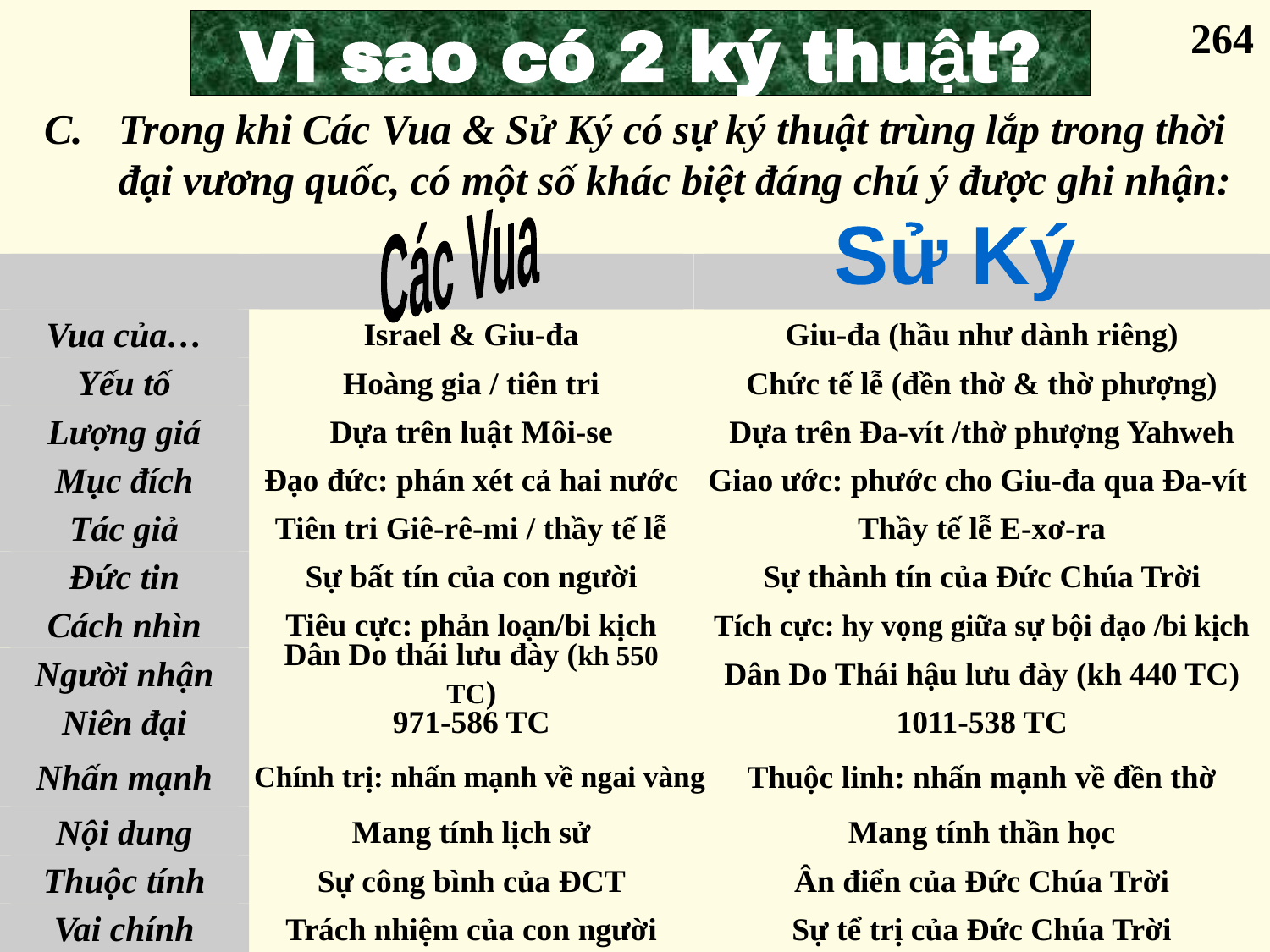

264
# Vì sao có 2 ký thuật?
Trong khi Các Vua & Sử Ký có sự ký thuật trùng lắp trong thời đại vương quốc, có một số khác biệt đáng chú ý được ghi nhận:
Các Vua
Sử Ký

Vua của…

Israel & Giu-đa

Giu-đa (hầu như dành riêng)

Yếu tố

Hoàng gia / tiên tri

Chức tế lễ (đền thờ & thờ phượng)

Lượng giá

Dựa trên luật Môi-se

Dựa trên Đa-vít /thờ phượng Yahweh

Mục đích

Đạo đức: phán xét cả hai nước

Giao ước: phước cho Giu-đa qua Đa-vít

Tác giả

Tiên tri Giê-rê-mi / thầy tế lễ

Thầy tế lễ E-xơ-ra

Đức tin

Sự bất tín của con người

Sự thành tín của Đức Chúa Trời

Cách nhìn

Tiêu cực: phản loạn/bi kịch

Tích cực: hy vọng giữa sự bội đạo /bi kịch

Người nhận

Dân Do thái lưu đày (kh 550 TC)

Dân Do Thái hậu lưu đày (kh 440 TC)

Niên đại

971-586 TC

1011-538 TC

Nhấn mạnh

Chính trị: nhấn mạnh về ngai vàng

Thuộc linh: nhấn mạnh về đền thờ

Nội dung

Mang tính lịch sử

Mang tính thần học

Thuộc tính

Sự công bình của ĐCT

Ân điển của Đức Chúa Trời

Vai chính

Trách nhiệm của con người

Sự tể trị của Đức Chúa Trời